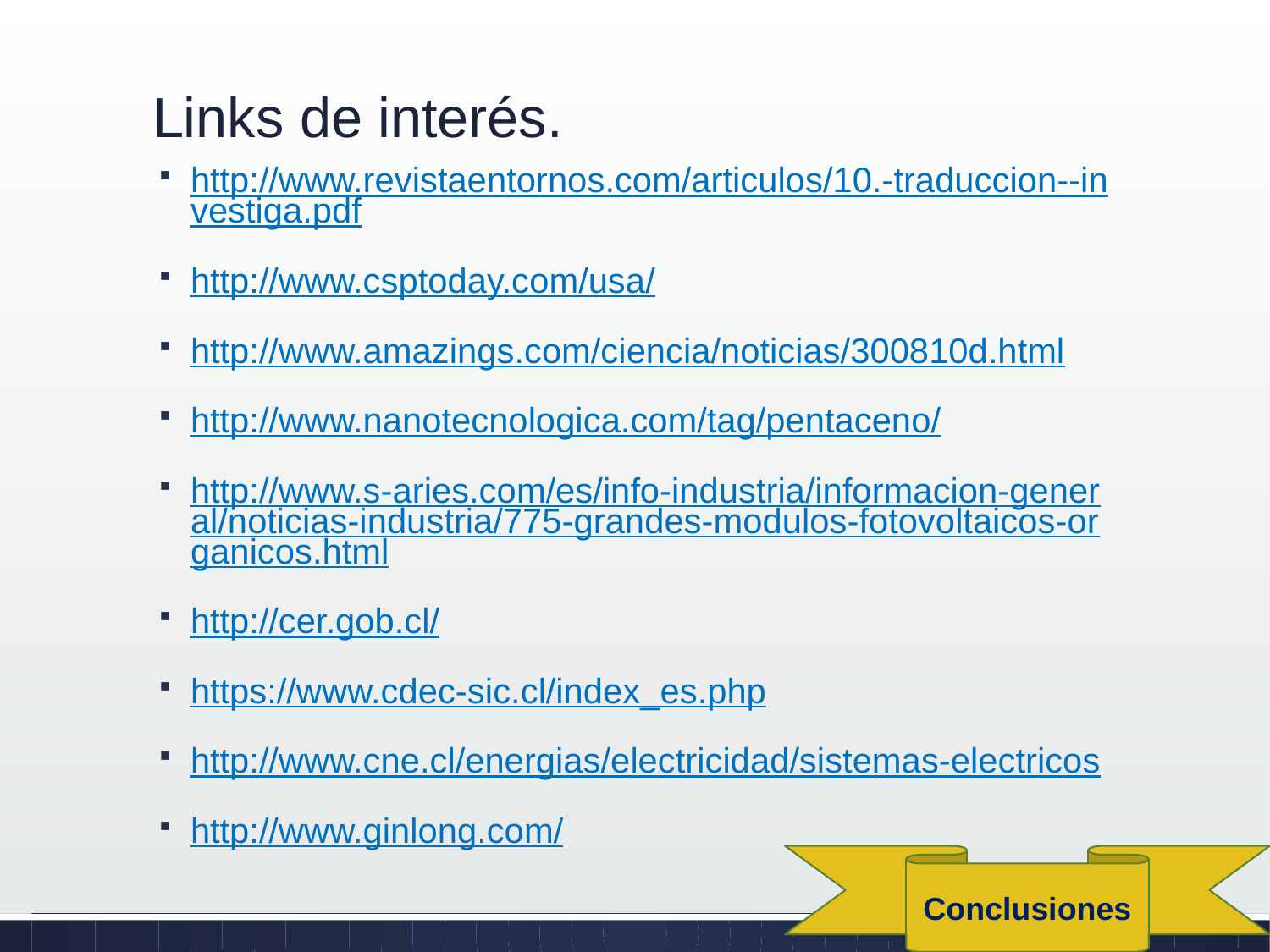

# Links de interés.
http://www.revistaentornos.com/articulos/10.-traduccion--investiga.pdf
http://www.csptoday.com/usa/
http://www.amazings.com/ciencia/noticias/300810d.html
http://www.nanotecnologica.com/tag/pentaceno/
http://www.s-aries.com/es/info-industria/informacion-general/noticias-industria/775-grandes-modulos-fotovoltaicos-organicos.html
http://cer.gob.cl/
https://www.cdec-sic.cl/index_es.php
http://www.cne.cl/energias/electricidad/sistemas-electricos
http://www.ginlong.com/
Conclusiones